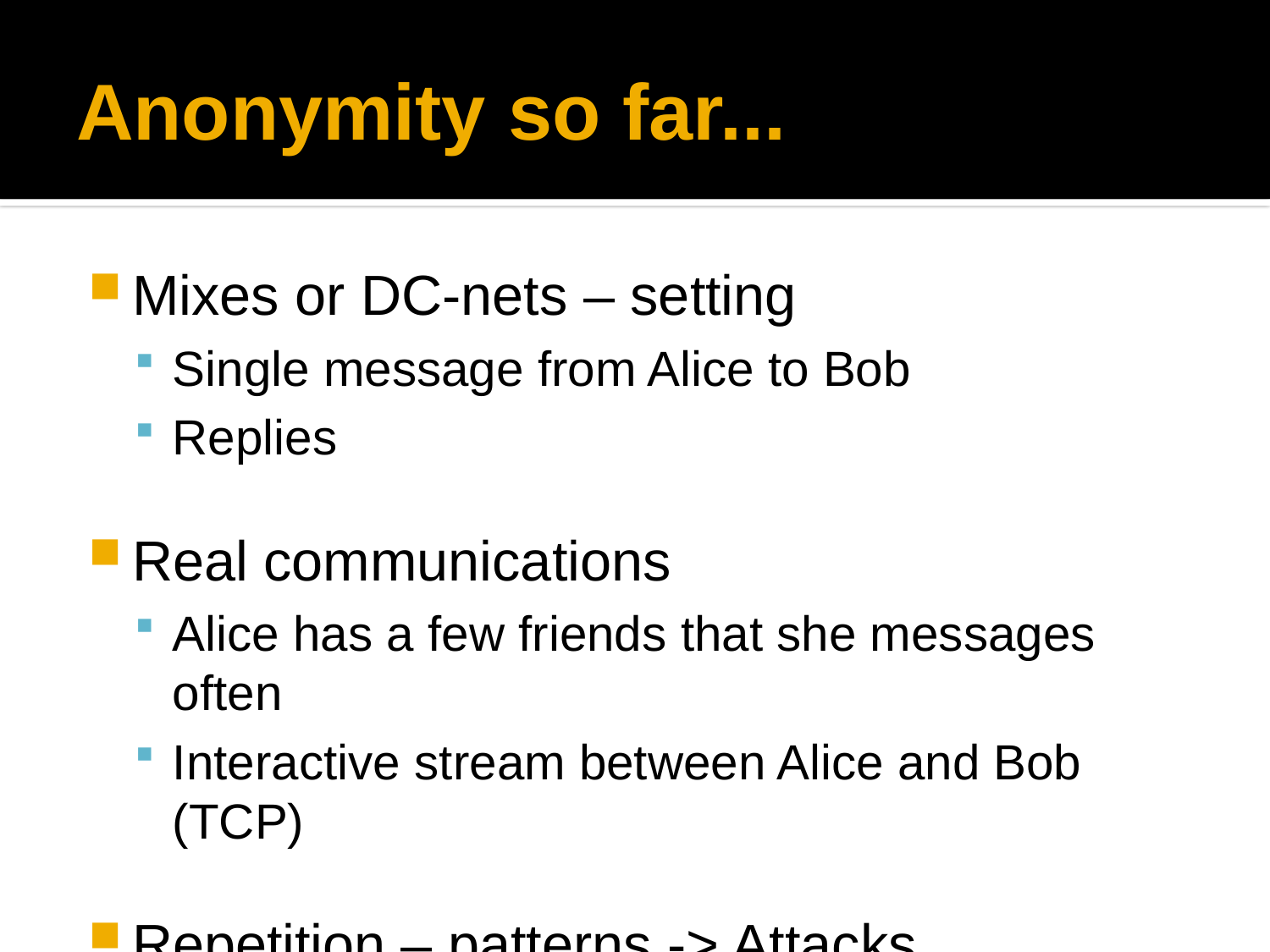

# Anonymity so far...
Mixes or DC-nets – setting
Single message from Alice to Bob
Replies
Real communications
Alice has a few friends that she messages often
Interactive stream between Alice and Bob (TCP)
Repetition – patterns -> Attacks